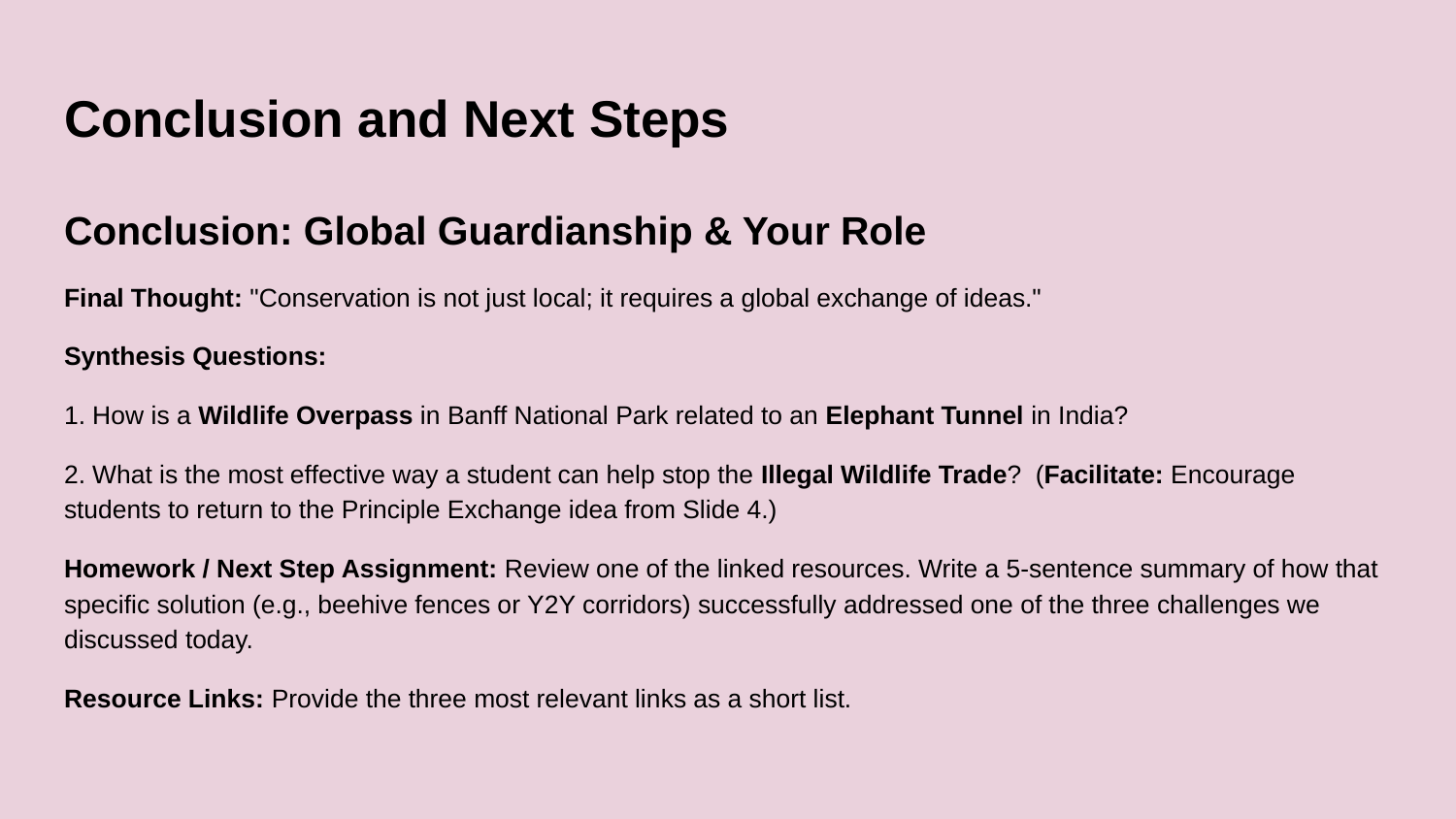

# Conclusion and Next Steps
Conclusion: Global Guardianship & Your Role
Final Thought: "Conservation is not just local; it requires a global exchange of ideas."
Synthesis Questions:
1. How is a Wildlife Overpass in Banff National Park related to an Elephant Tunnel in India?
2. What is the most effective way a student can help stop the Illegal Wildlife Trade?  (Facilitate: Encourage students to return to the Principle Exchange idea from Slide 4.)
Homework / Next Step Assignment: Review one of the linked resources. Write a 5-sentence summary of how that specific solution (e.g., beehive fences or Y2Y corridors) successfully addressed one of the three challenges we discussed today.
Resource Links: Provide the three most relevant links as a short list.